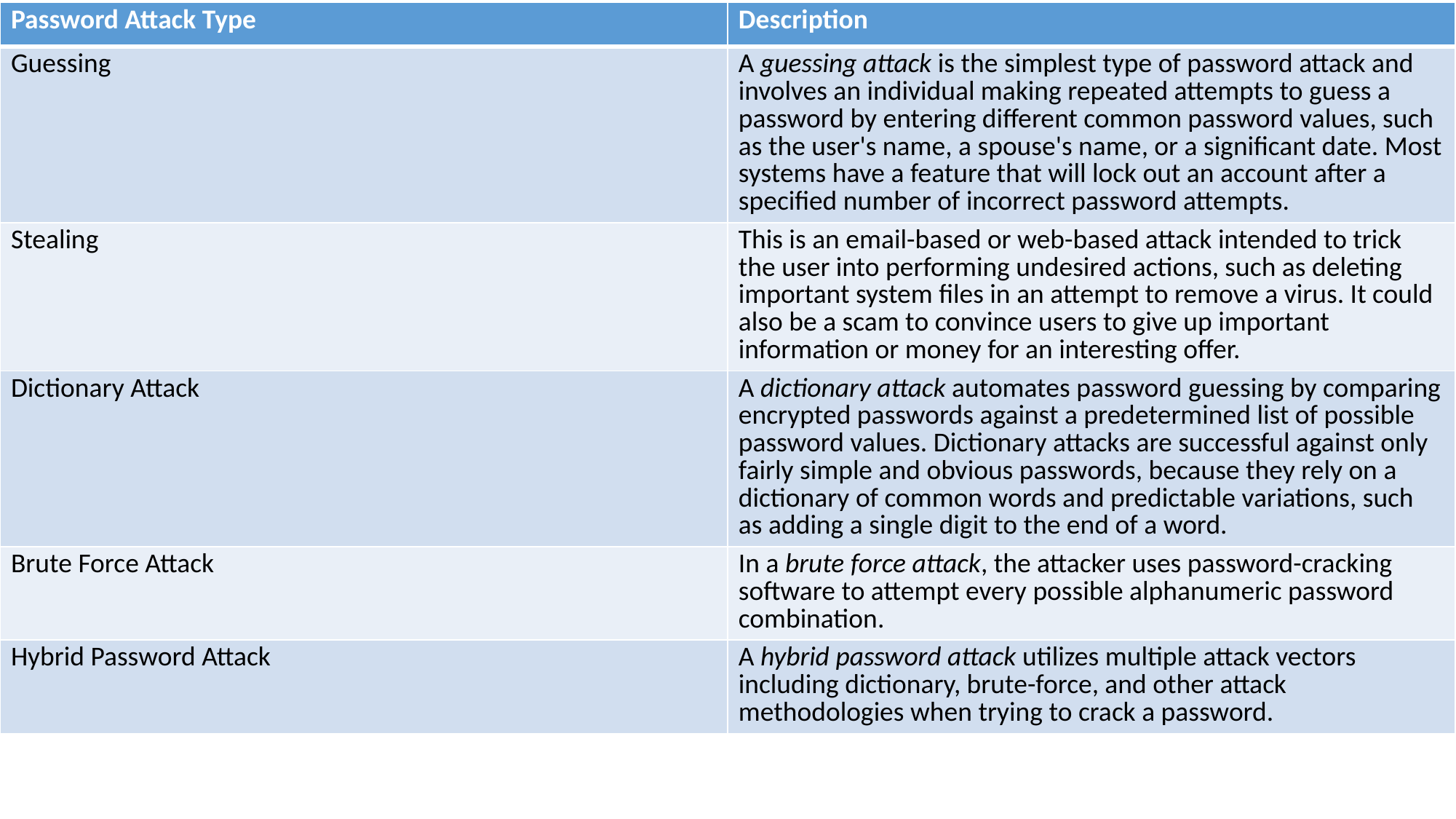

| Password Attack Type | Description |
| --- | --- |
| Guessing | A guessing attack is the simplest type of password attack and involves an individual making repeated attempts to guess a password by entering different common password values, such as the user's name, a spouse's name, or a significant date. Most systems have a feature that will lock out an account after a specified number of incorrect password attempts. |
| Stealing | This is an email-based or web-based attack intended to trick the user into performing undesired actions, such as deleting important system files in an attempt to remove a virus. It could also be a scam to convince users to give up important information or money for an interesting offer. |
| Dictionary Attack | A dictionary attack automates password guessing by comparing encrypted passwords against a predetermined list of possible password values. Dictionary attacks are successful against only fairly simple and obvious passwords, because they rely on a dictionary of common words and predictable variations, such as adding a single digit to the end of a word. |
| Brute Force Attack | In a brute force attack, the attacker uses password-cracking software to attempt every possible alphanumeric password combination. |
| Hybrid Password Attack | A hybrid password attack utilizes multiple attack vectors including dictionary, brute-force, and other attack methodologies when trying to crack a password. |